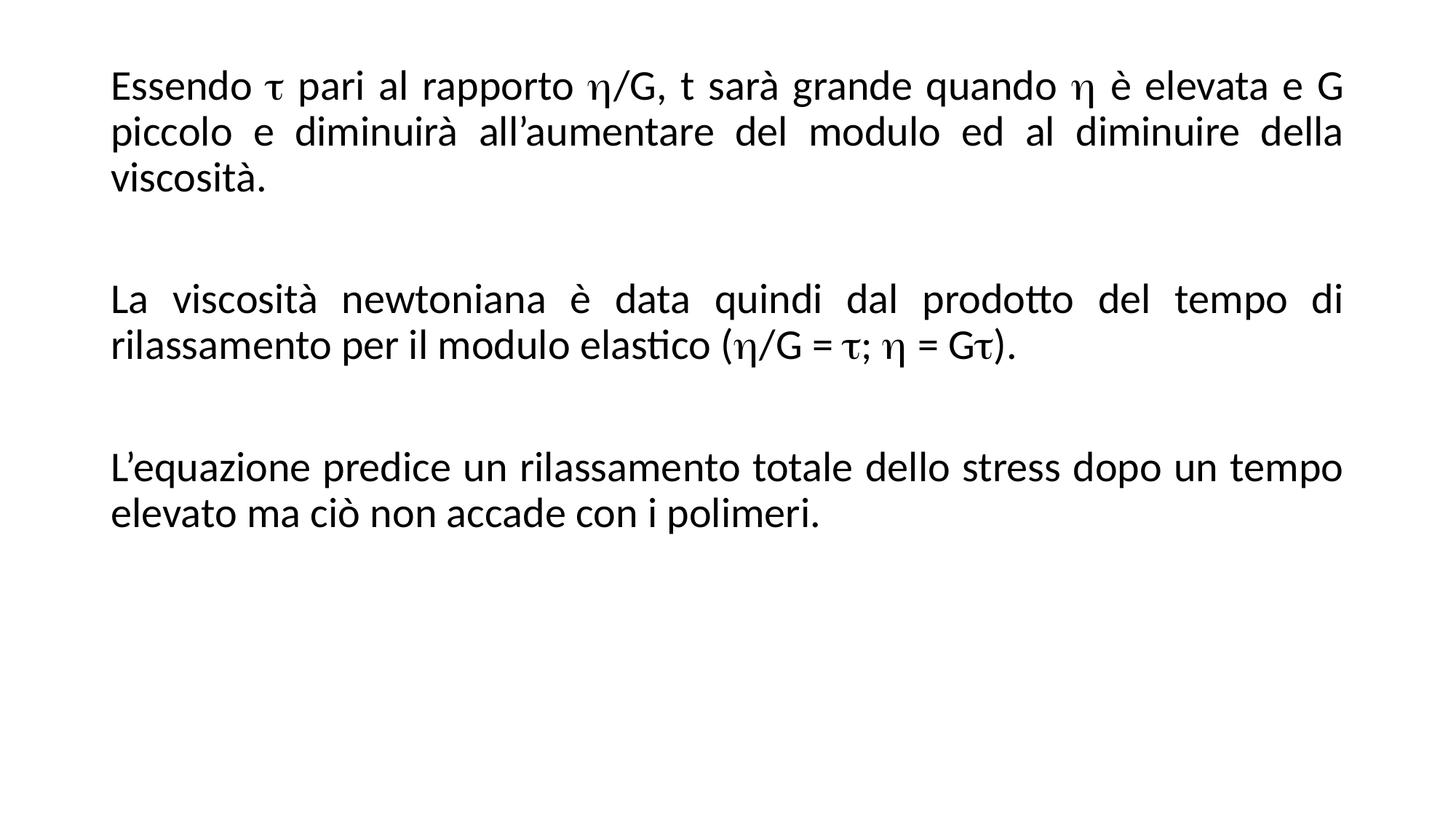

Essendo τ pari al rapporto η/G, t sarà grande quando η è elevata e G piccolo e diminuirà all’aumentare del modulo ed al diminuire della viscosità.

La viscosità newtoniana è data quindi dal prodotto del tempo di rilassamento per il modulo elastico (η/G = τ; η = Gτ).

L’equazione predice un rilassamento totale dello stress dopo un tempo elevato ma ciò non accade con i polimeri.